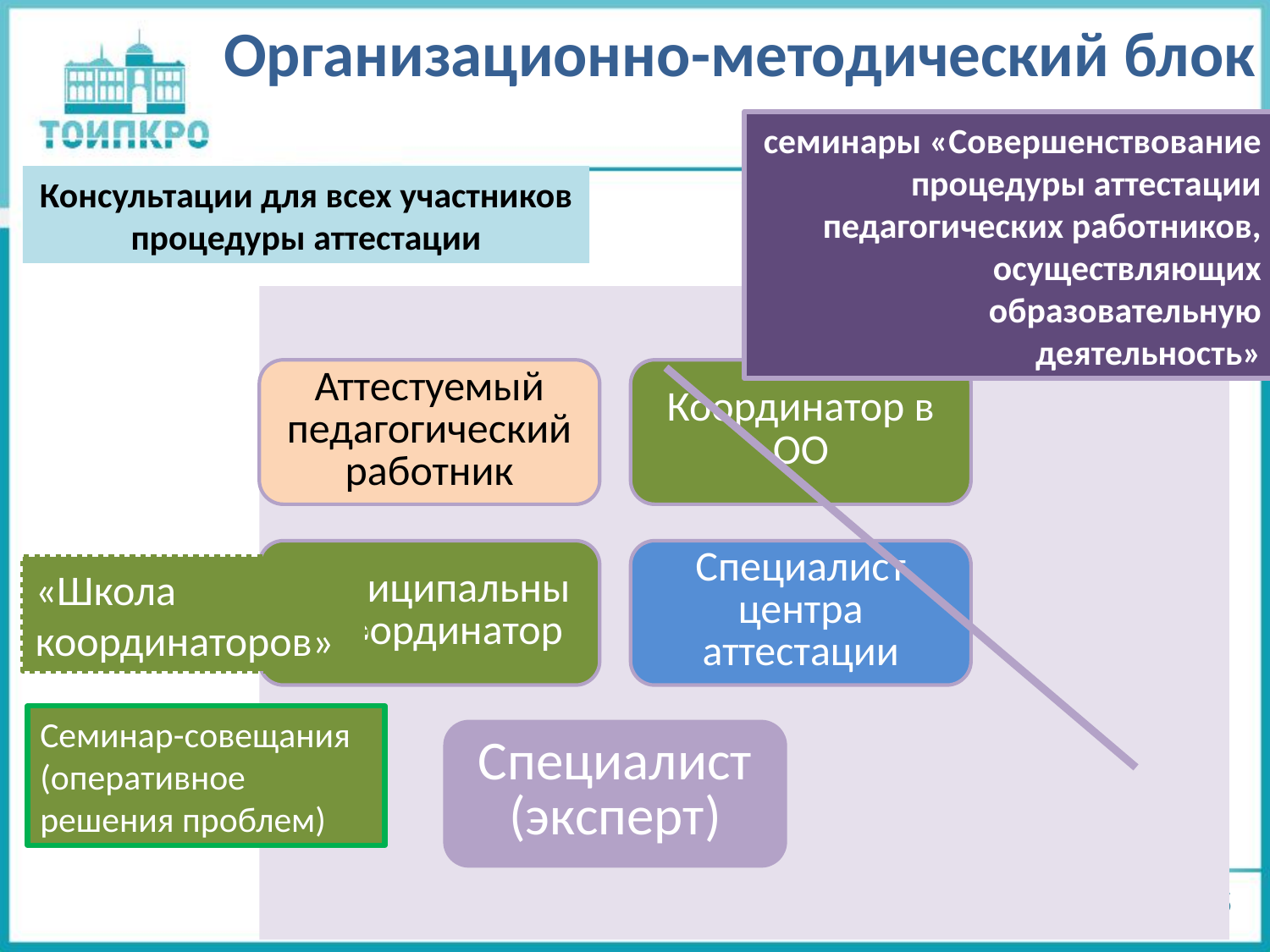

# Организационно-методический блок
семинары «Совершенствование процедуры аттестации педагогических работников, осуществляющих образовательную деятельность»
Консультации для всех участников процедуры аттестации
Аттестуемый педагогический работник
Специалист центра аттестации
Координатор в ОО
Специалист (эксперт)
«Школа координаторов»
Семинар-совещания  (оперативное решения проблем)
5